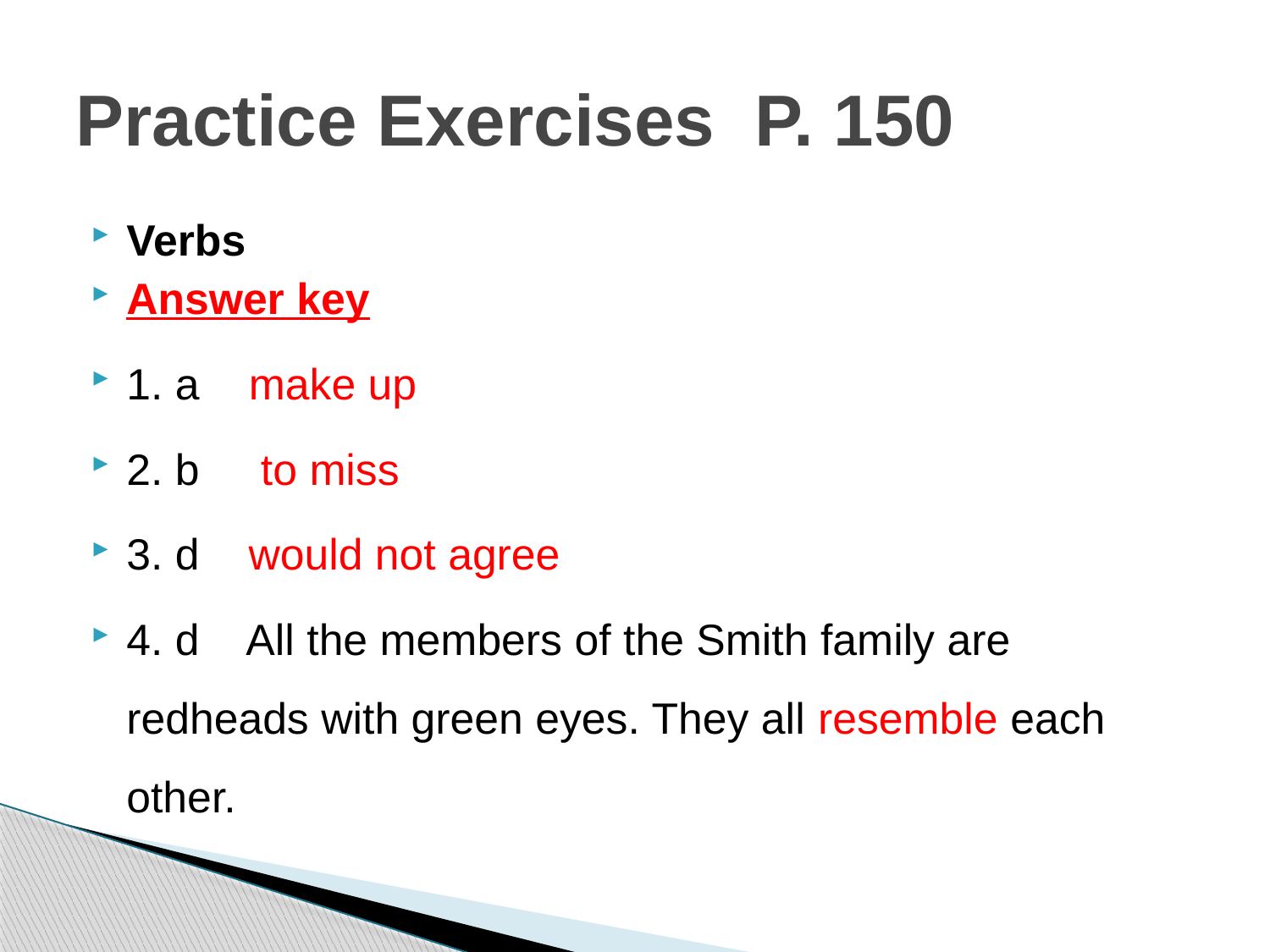

# Practice Exercises  P. 150
Verbs
Answer key
1. a    make up
2. b     to miss
3. d    would not agree
4. d    All the members of the Smith family are redheads with green eyes. They all resemble each other.